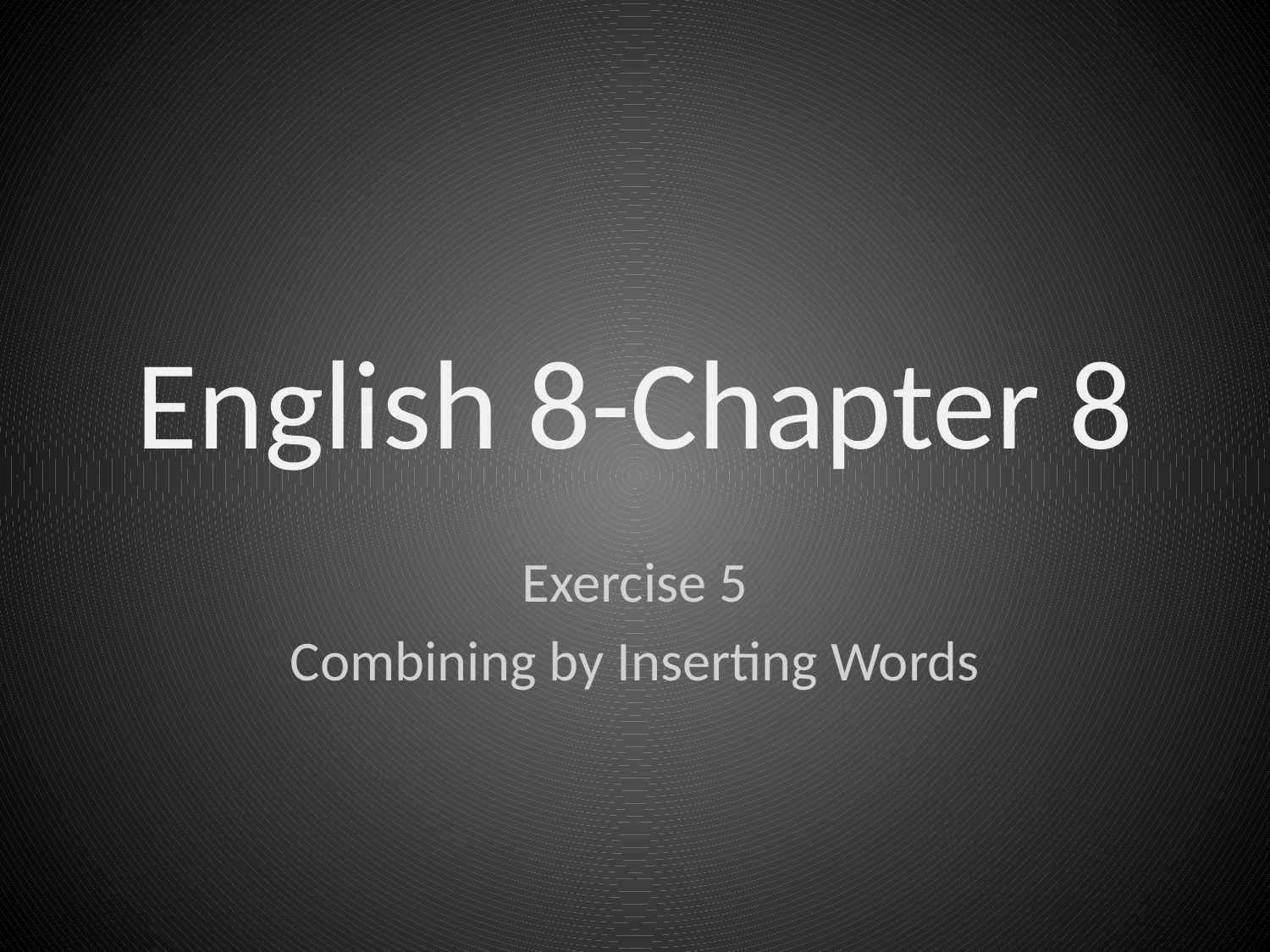

# English 8-Chapter 8
Exercise 5
Combining by Inserting Words